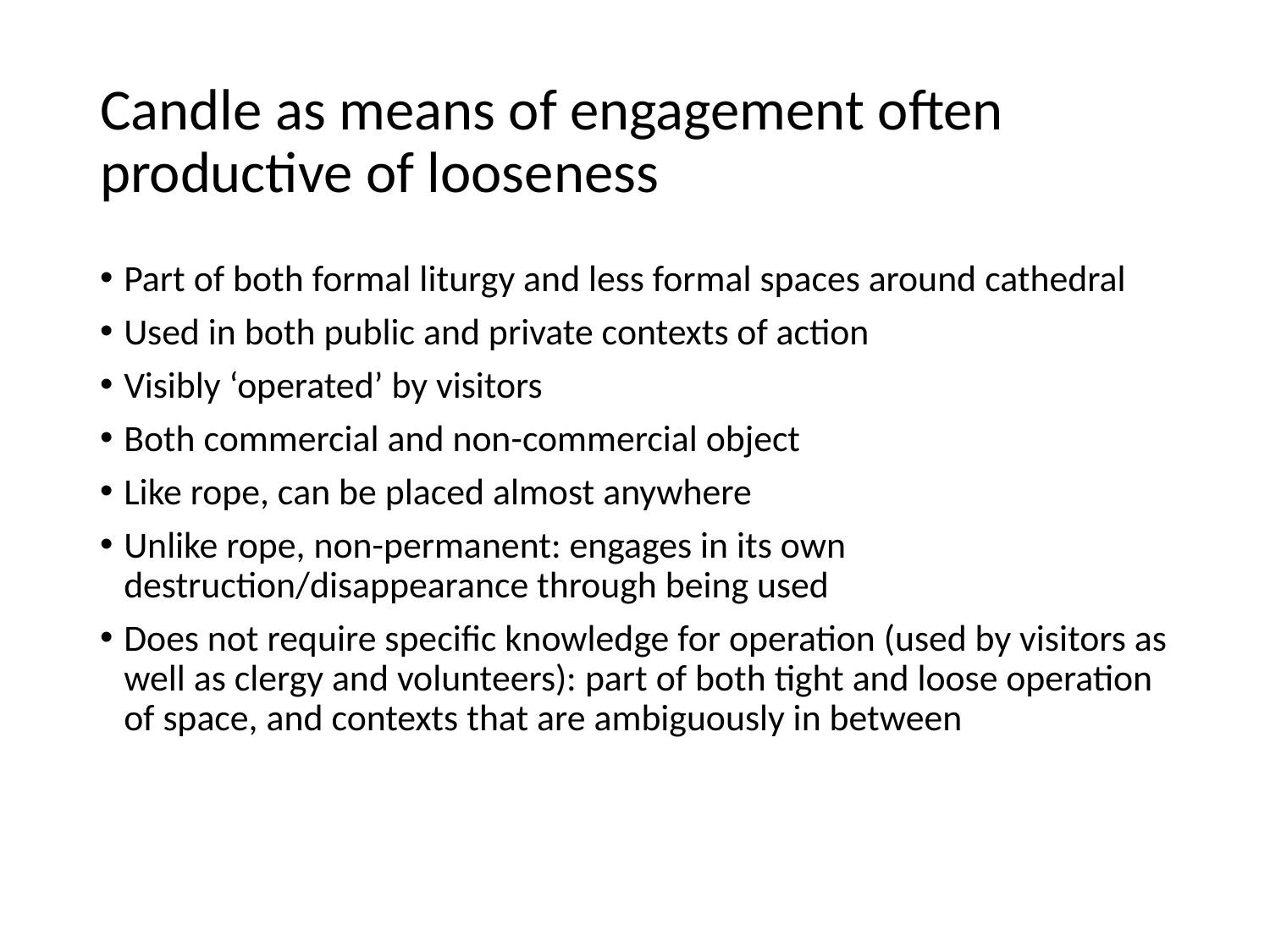

# Candle as means of engagement often productive of looseness
Part of both formal liturgy and less formal spaces around cathedral
Used in both public and private contexts of action
Visibly ‘operated’ by visitors
Both commercial and non-commercial object
Like rope, can be placed almost anywhere
Unlike rope, non-permanent: engages in its own destruction/disappearance through being used
Does not require specific knowledge for operation (used by visitors as well as clergy and volunteers): part of both tight and loose operation of space, and contexts that are ambiguously in between